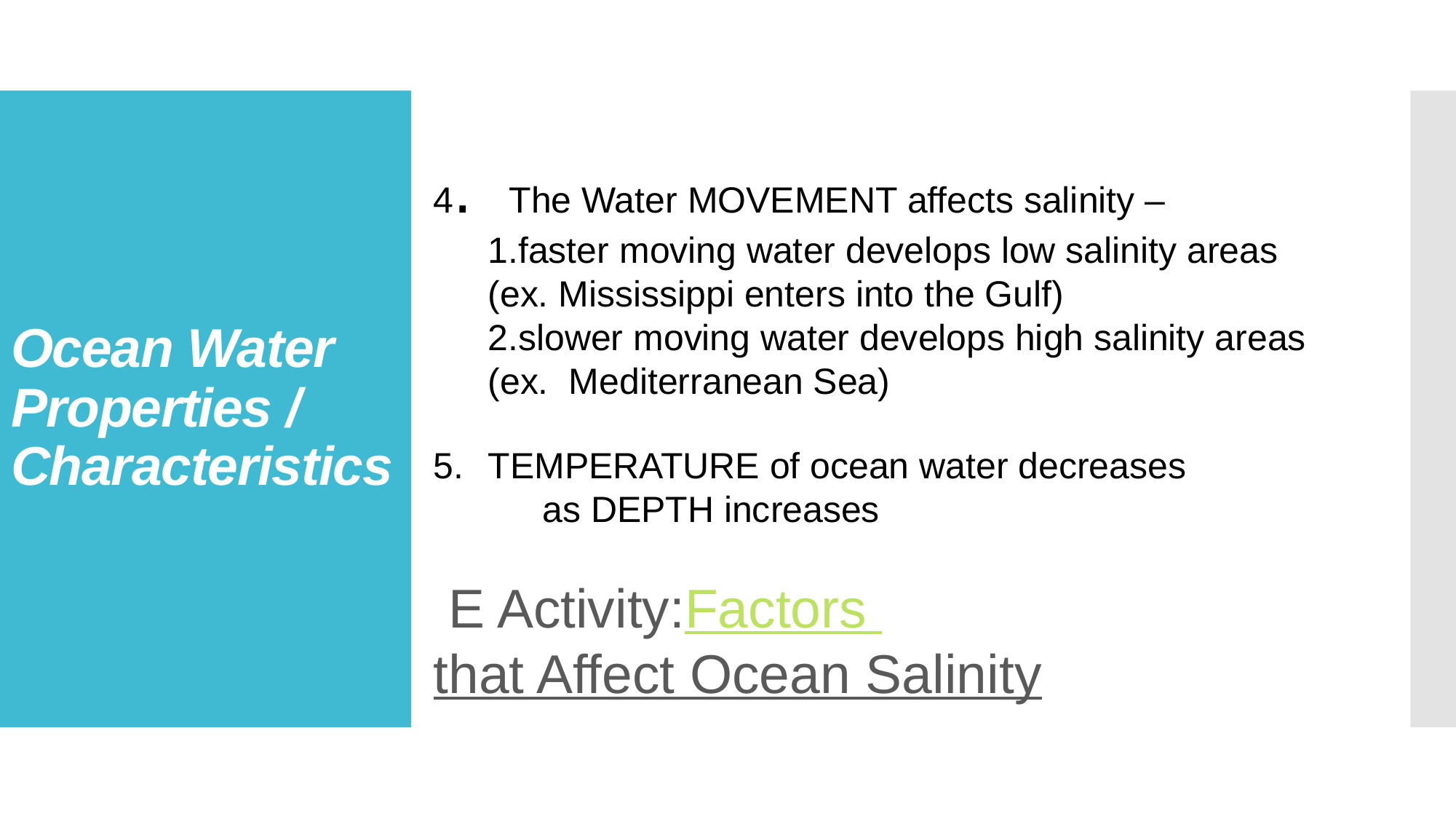

# Ocean Water Properties / Characteristics

4.  The Water MOVEMENT affects salinity –
faster moving water develops low salinity areas
(ex. Mississippi enters into the Gulf)
2.slower moving water develops high salinity areas
(ex.  Mediterranean Sea)

TEMPERATURE of ocean water decreases
	as DEPTH increases

 E Activity:Factors that Affect Ocean Salinity